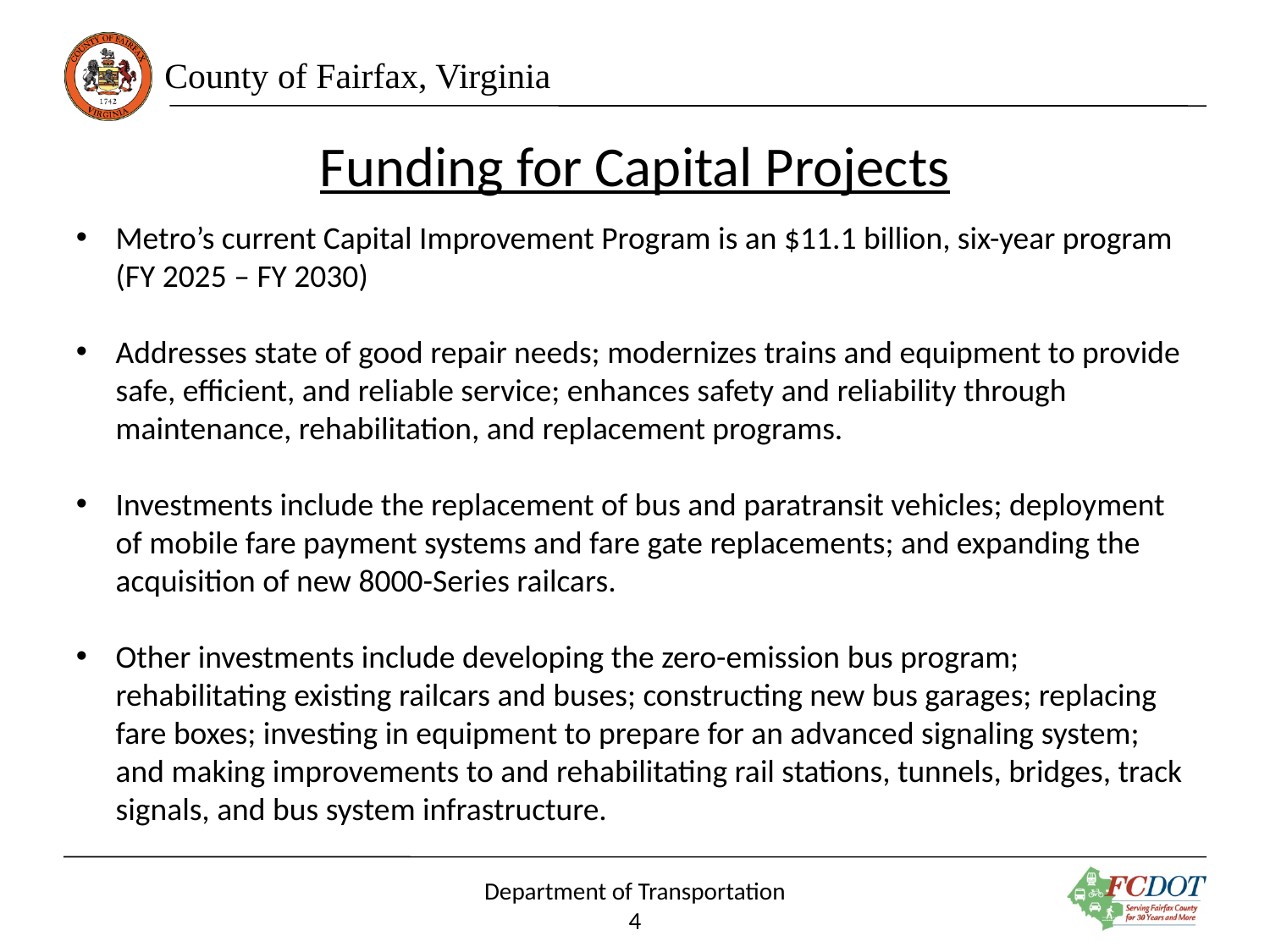

# Funding for Capital Projects
Metro’s current Capital Improvement Program is an $11.1 billion, six-year program (FY 2025 – FY 2030)

Addresses state of good repair needs; modernizes trains and equipment to provide safe, efficient, and reliable service; enhances safety and reliability through maintenance, rehabilitation, and replacement programs.

Investments include the replacement of bus and paratransit vehicles; deployment of mobile fare payment systems and fare gate replacements; and expanding the acquisition of new 8000-Series railcars.

Other investments include developing the zero-emission bus program; rehabilitating existing railcars and buses; constructing new bus garages; replacing fare boxes; investing in equipment to prepare for an advanced signaling system; and making improvements to and rehabilitating rail stations, tunnels, bridges, track signals, and bus system infrastructure.
Department of Transportation
4